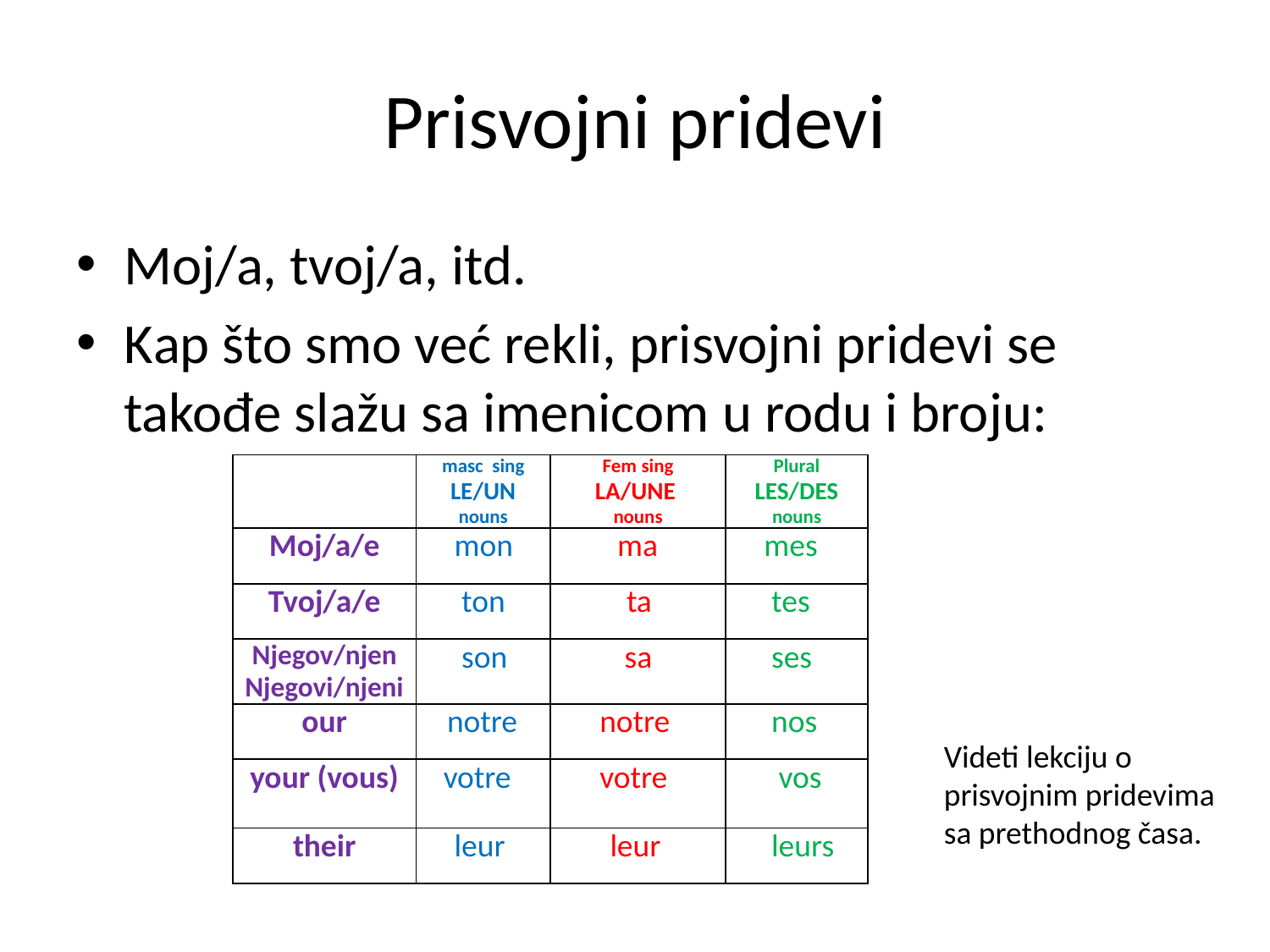

# Prisvojni pridevi
Moj/a, tvoj/a, itd.
Kap što smo već rekli, prisvojni pridevi se takođe slažu sa imenicom u rodu i broju:

|  | masc sing LE/UN nouns | Fem sing LA/UNE nouns | Plural LES/DES nouns |
| --- | --- | --- | --- |
| Moj/a/e | mon | ma | mes |
| Tvoj/a/e | ton | ta | tes |
| Njegov/njen Njegovi/njeni | son | sa | ses |
| our | notre | notre | nos |
| your (vous) | votre | votre | vos |
| their | leur | leur | leurs |
Videti lekciju o prisvojnim pridevima sa prethodnog časa.